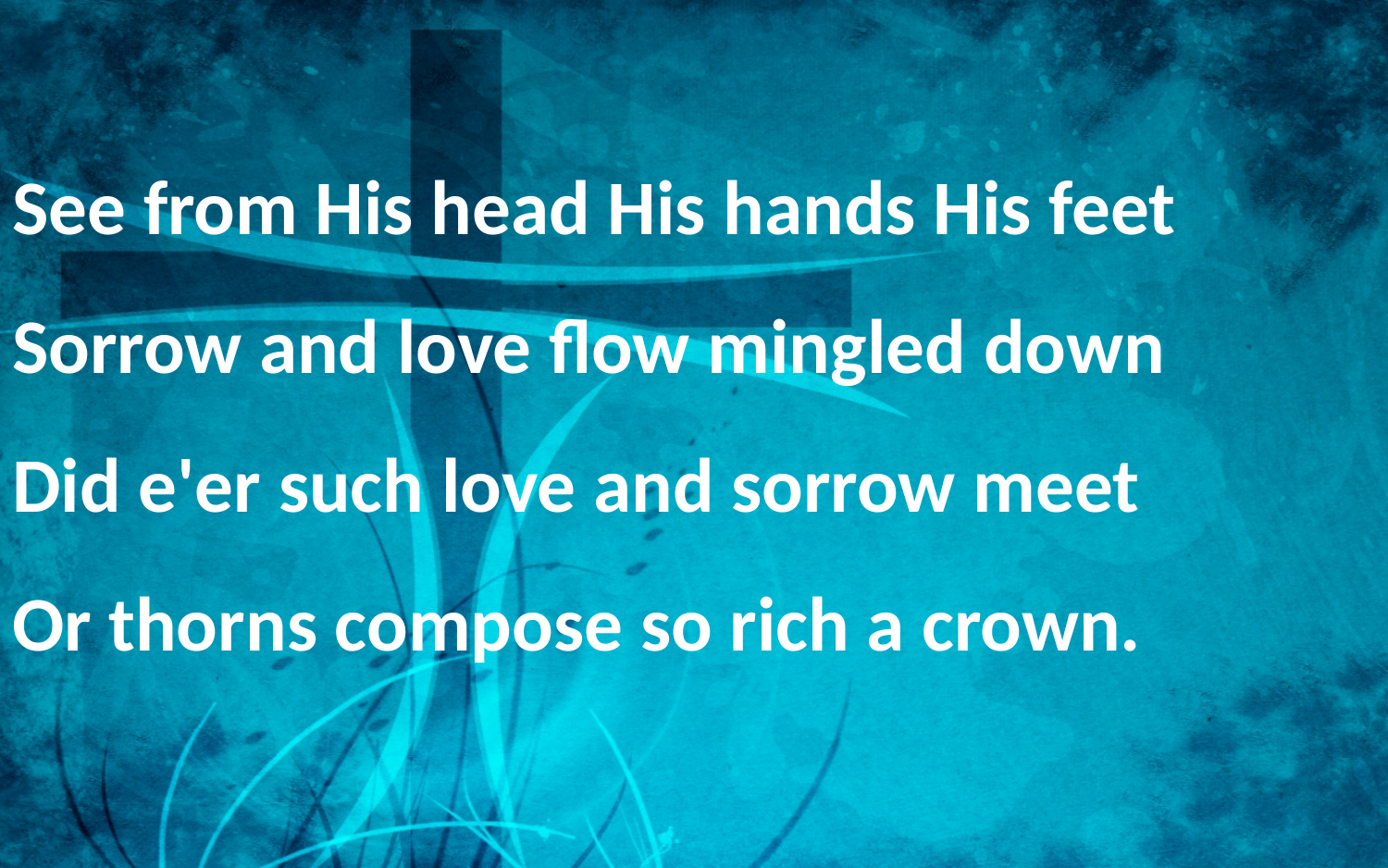

See from His head His hands His feet
Sorrow and love flow mingled down
Did e'er such love and sorrow meet
Or thorns compose so rich a crown.